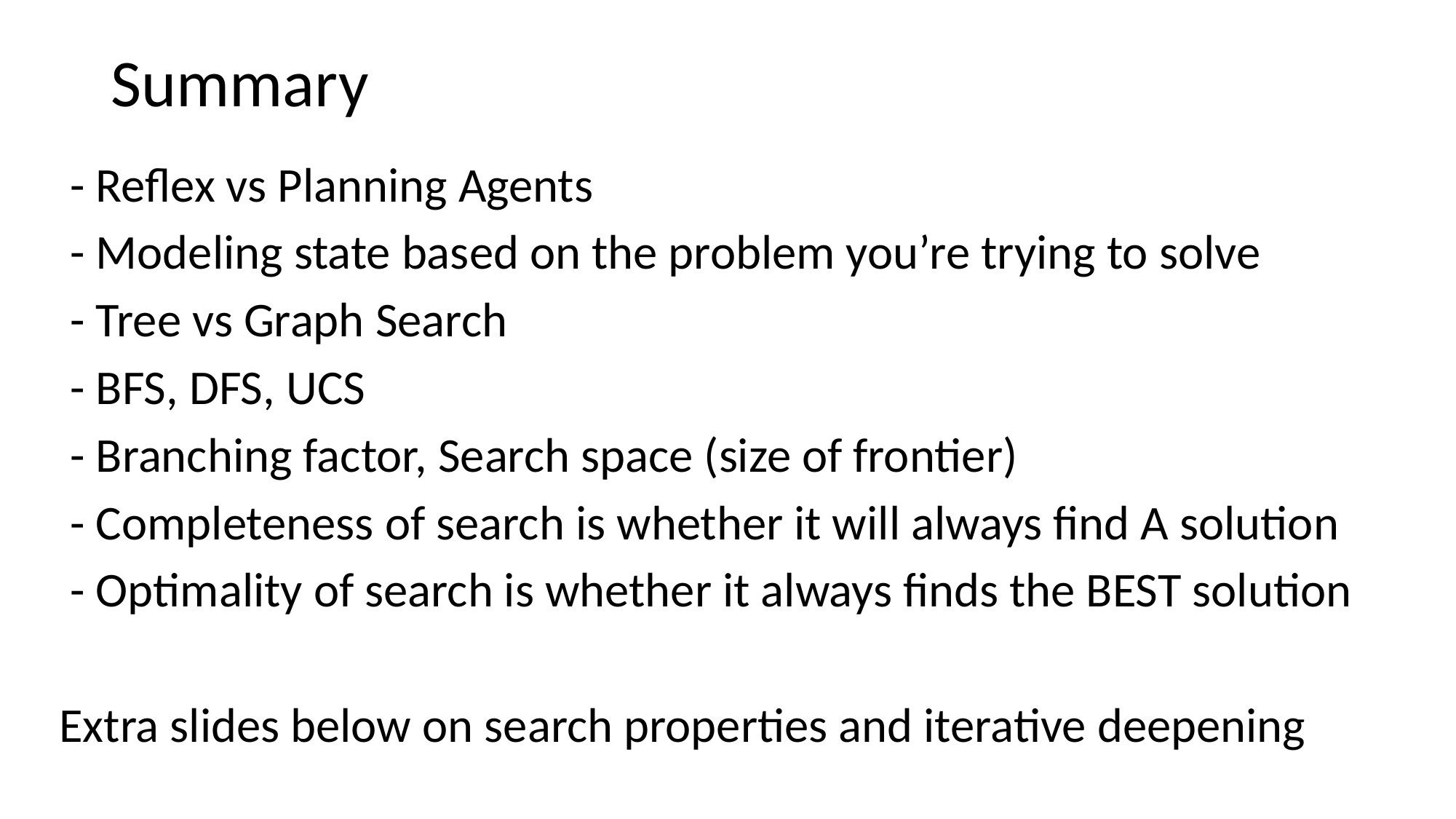

# Summary
 - Reflex vs Planning Agents
 - Modeling state based on the problem you’re trying to solve
 - Tree vs Graph Search
 - BFS, DFS, UCS
 - Branching factor, Search space (size of frontier)
 - Completeness of search is whether it will always find A solution
 - Optimality of search is whether it always finds the BEST solution

Extra slides below on search properties and iterative deepening